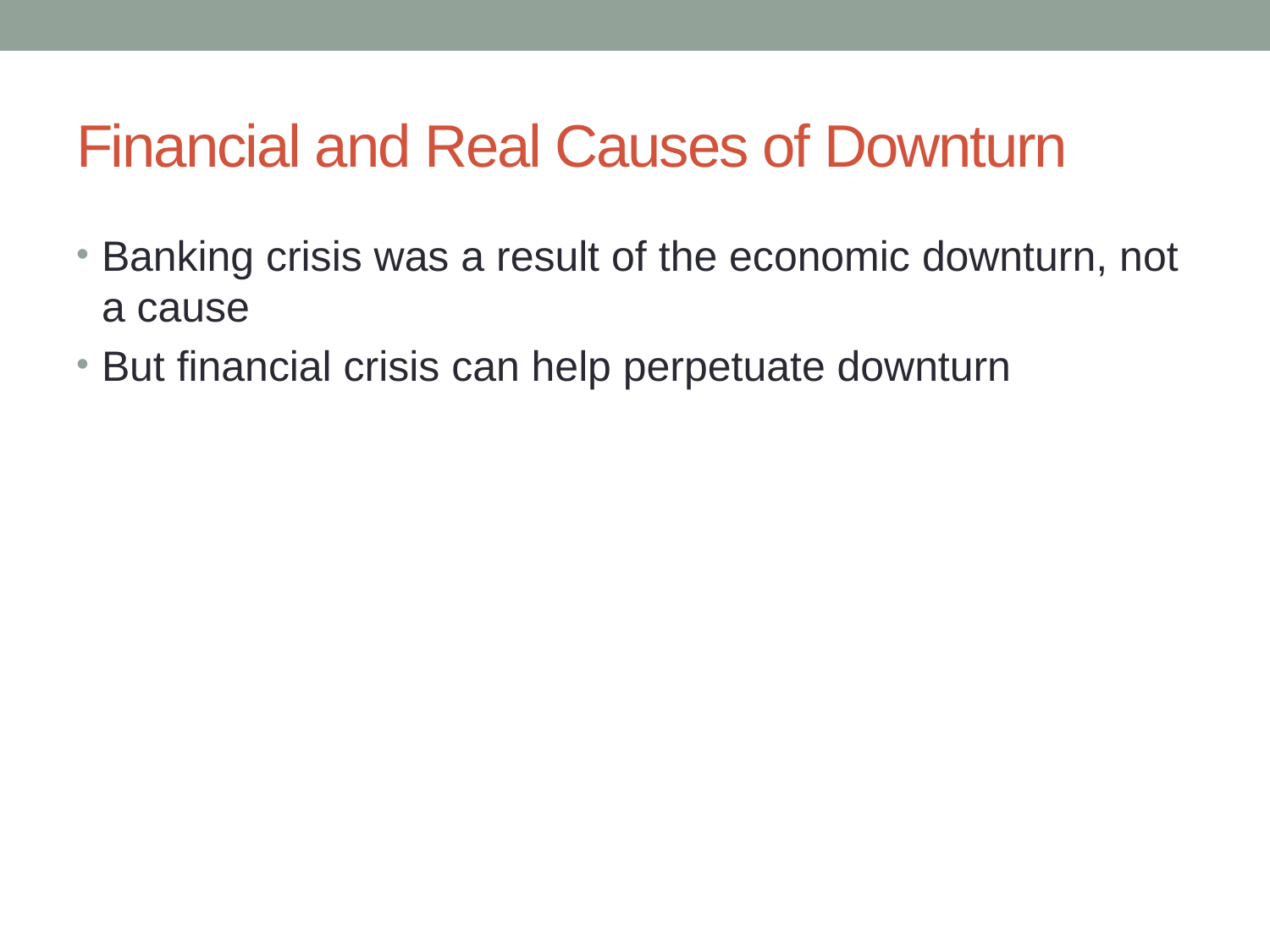

# Financial and Real Causes of Downturn
Banking crisis was a result of the economic downturn, not a cause
But financial crisis can help perpetuate downturn